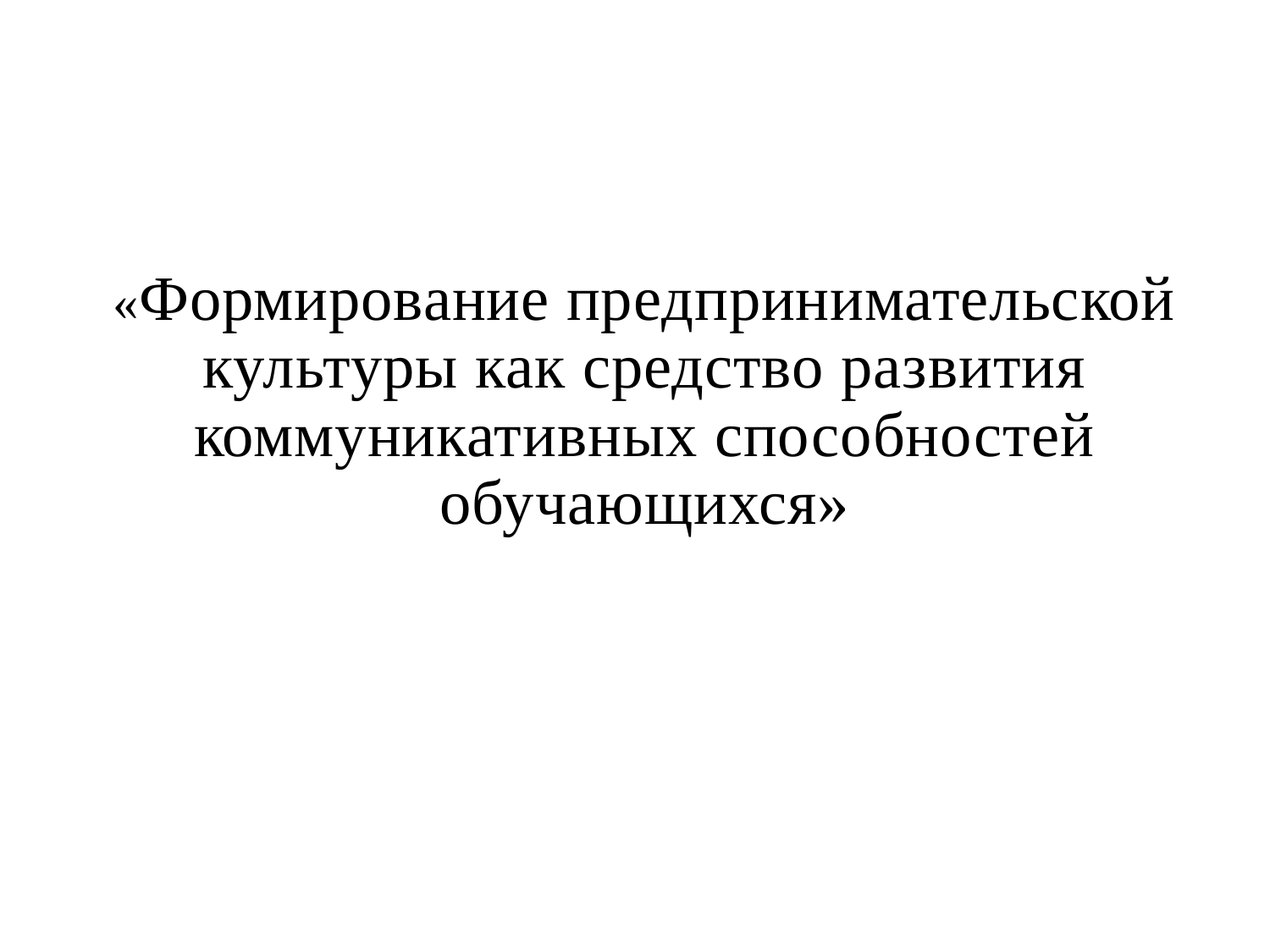

# «Формирование предпринимательской культуры как средство развития коммуникативных способностей обучающихся»